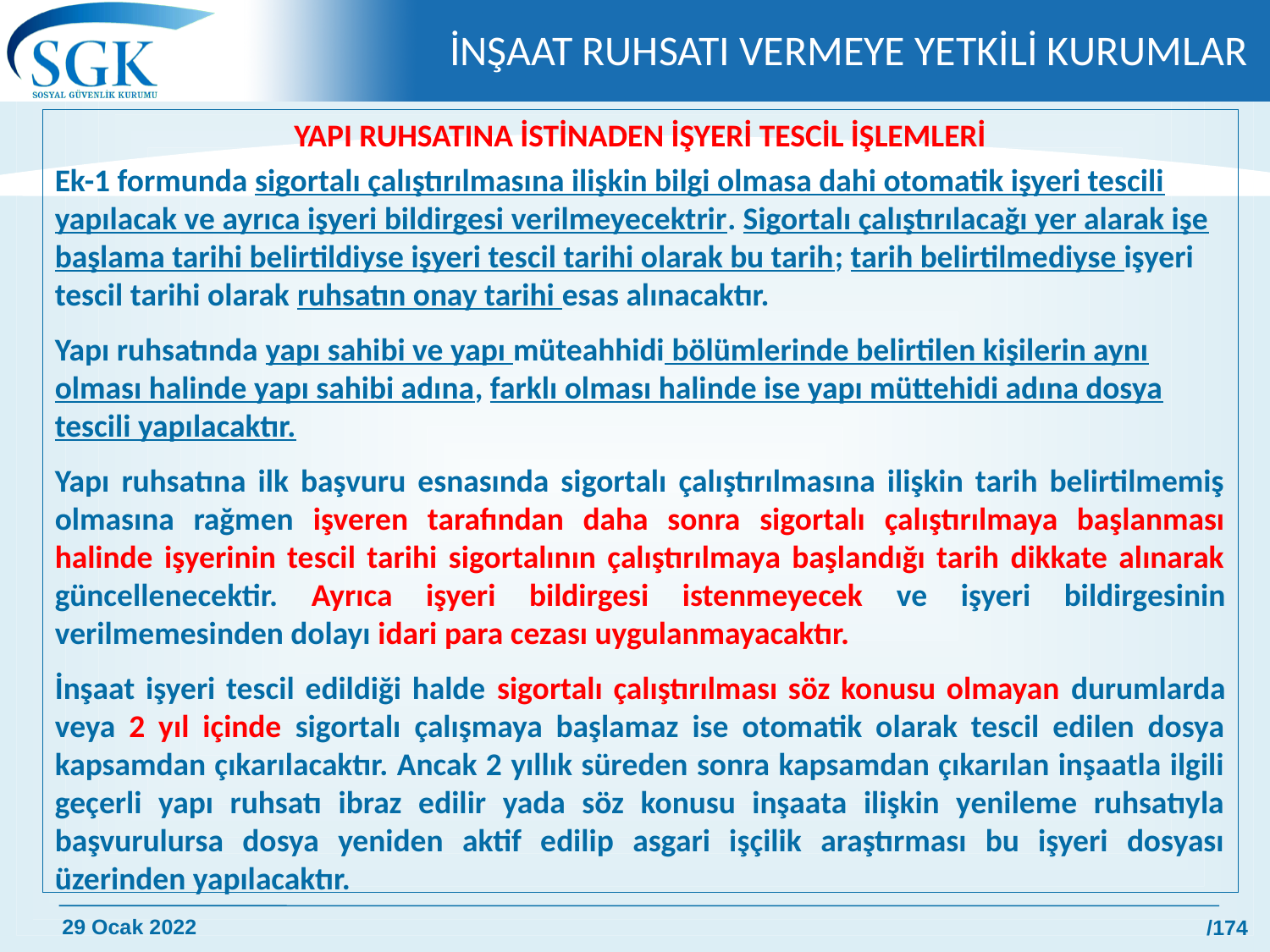

# İNŞAAT RUHSATI VERMEYE YETKİLİ KURUMLAR
YAPI RUHSATINA İSTİNADEN İŞYERİ TESCİL İŞLEMLERİ
Ek-1 formunda sigortalı çalıştırılmasına ilişkin bilgi olmasa dahi otomatik işyeri tescili yapılacak ve ayrıca işyeri bildirgesi verilmeyecektrir. Sigortalı çalıştırılacağı yer alarak işe başlama tarihi belirtildiyse işyeri tescil tarihi olarak bu tarih; tarih belirtilmediyse işyeri tescil tarihi olarak ruhsatın onay tarihi esas alınacaktır.
Yapı ruhsatında yapı sahibi ve yapı müteahhidi bölümlerinde belirtilen kişilerin aynı olması halinde yapı sahibi adına, farklı olması halinde ise yapı müttehidi adına dosya tescili yapılacaktır.
Yapı ruhsatına ilk başvuru esnasında sigortalı çalıştırılmasına ilişkin tarih belirtilmemiş olmasına rağmen işveren tarafından daha sonra sigortalı çalıştırılmaya başlanması halinde işyerinin tescil tarihi sigortalının çalıştırılmaya başlandığı tarih dikkate alınarak güncellenecektir. Ayrıca işyeri bildirgesi istenmeyecek ve işyeri bildirgesinin verilmemesinden dolayı idari para cezası uygulanmayacaktır.
İnşaat işyeri tescil edildiği halde sigortalı çalıştırılması söz konusu olmayan durumlarda veya 2 yıl içinde sigortalı çalışmaya başlamaz ise otomatik olarak tescil edilen dosya kapsamdan çıkarılacaktır. Ancak 2 yıllık süreden sonra kapsamdan çıkarılan inşaatla ilgili geçerli yapı ruhsatı ibraz edilir yada söz konusu inşaata ilişkin yenileme ruhsatıyla başvurulursa dosya yeniden aktif edilip asgari işçilik araştırması bu işyeri dosyası üzerinden yapılacaktır.